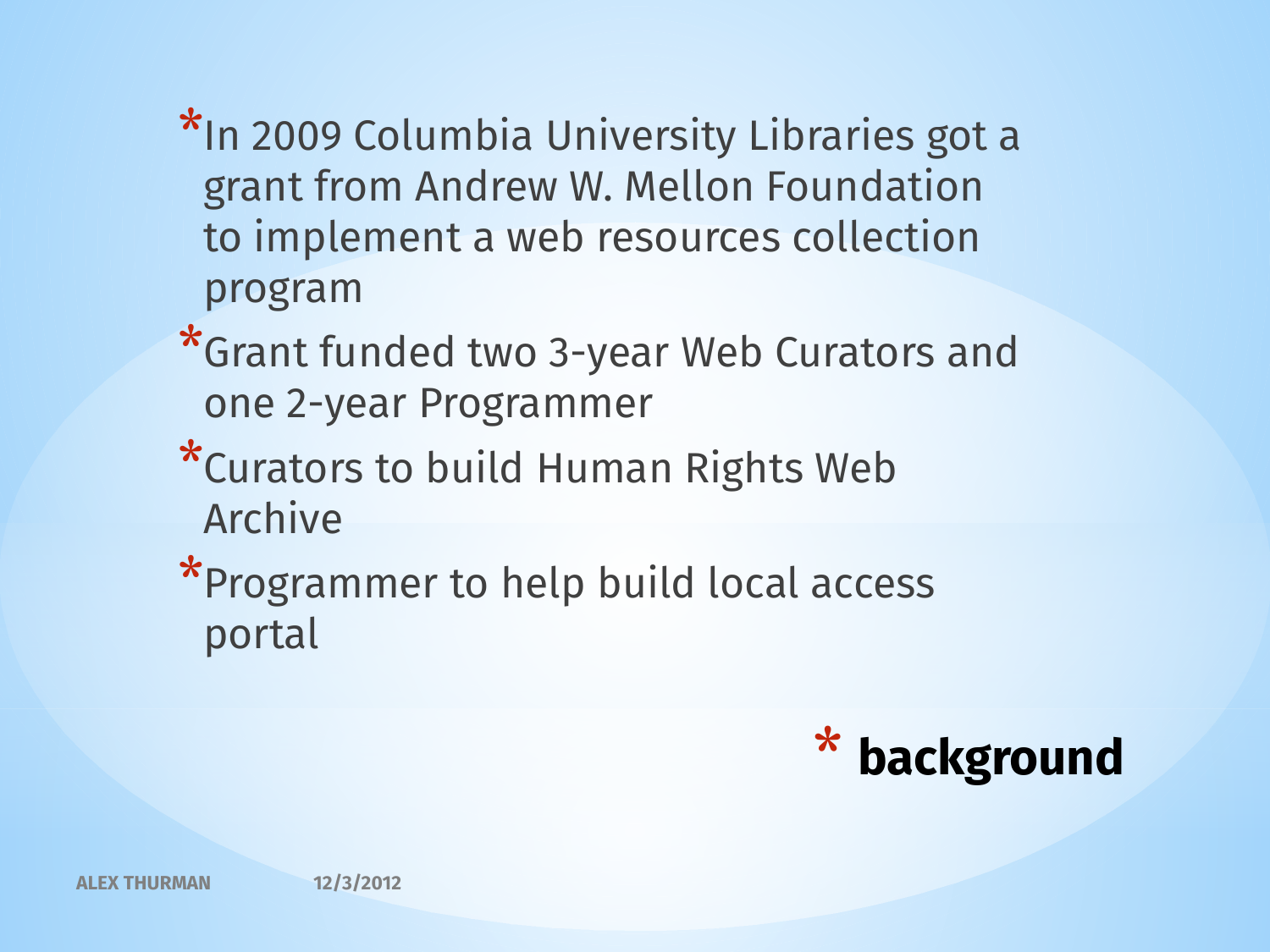

In 2009 Columbia University Libraries got a grant from Andrew W. Mellon Foundation to implement a web resources collection program
Grant funded two 3-year Web Curators and one 2-year Programmer
Curators to build Human Rights Web Archive
Programmer to help build local access portal
# background
ALEX THURMAN                      12/3/2012